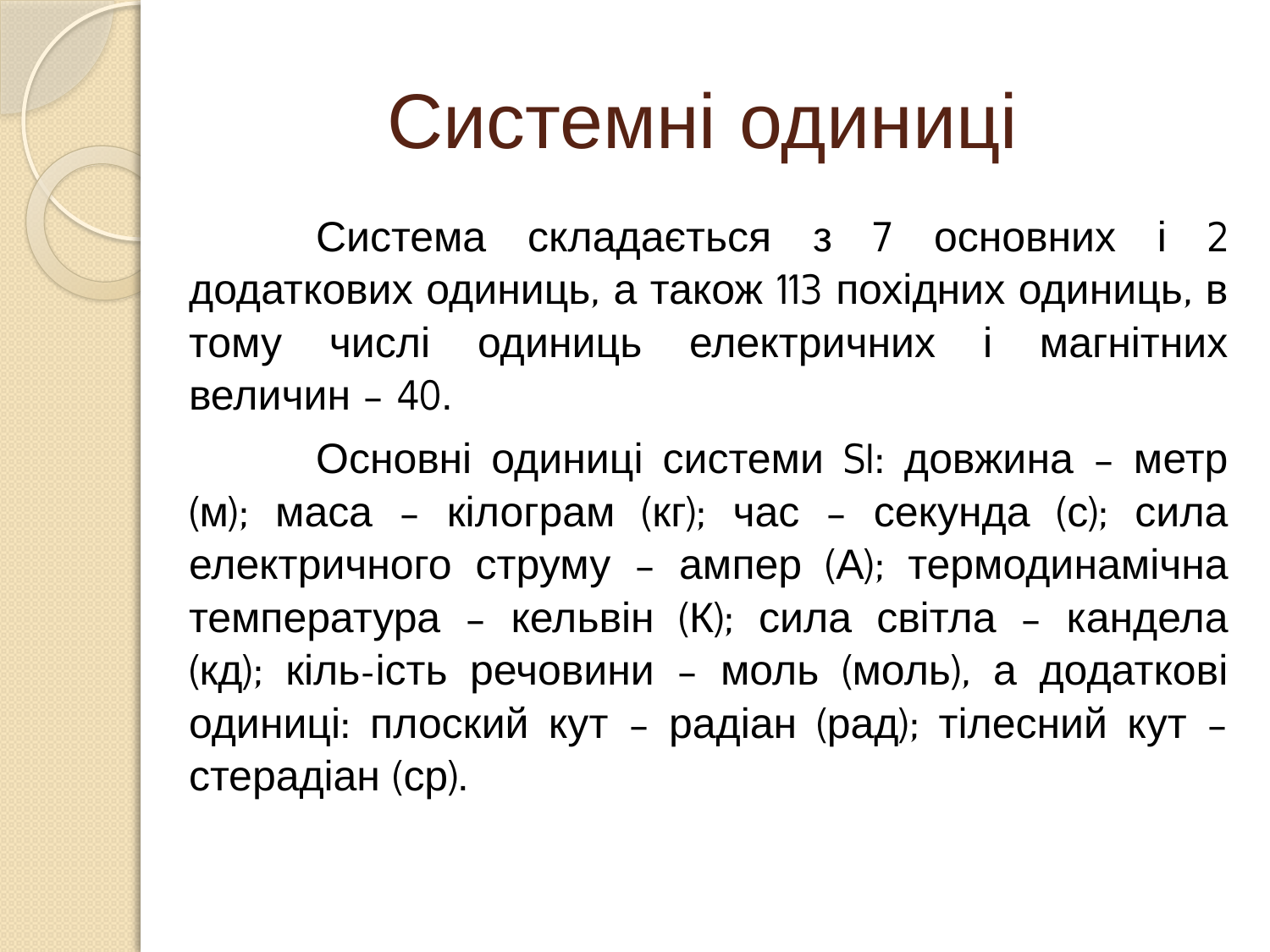

# Системні одиниці
	Система складається з 7 основних і 2 додаткових одиниць, а також 113 похідних одиниць, в тому числі одиниць електричних і магнітних величин – 40.
	Основні одиниці системи SI: довжина – метр (м); маса – кілограм (кг); час – секунда (с); сила електричного струму – ампер (А); термодинамічна температура – кельвін (К); сила світла – кандела (кд); кіль-ість речовини – моль (моль), а додаткові одиниці: плоский кут – радіан (рад); тілесний кут – стерадіан (ср).